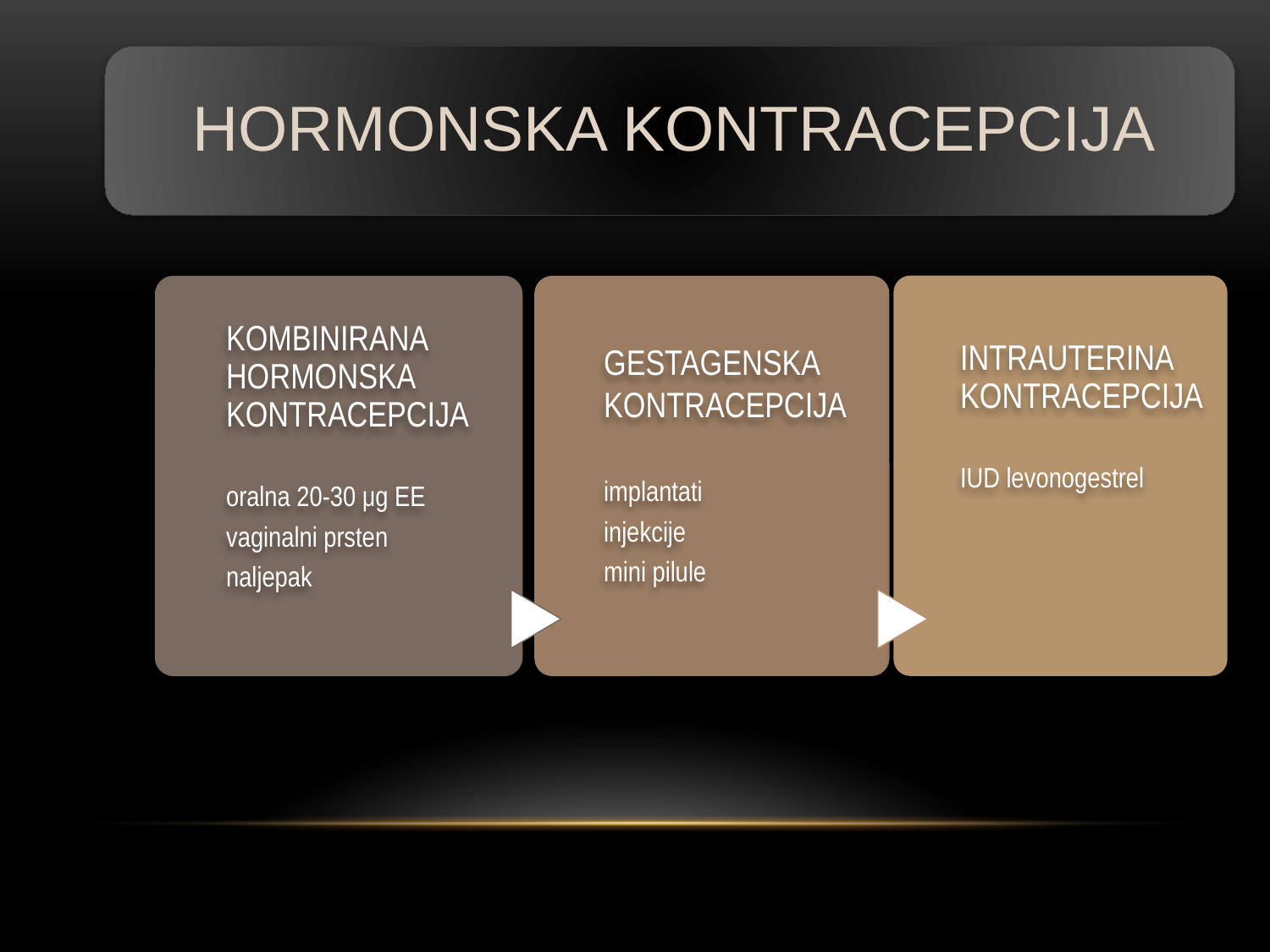

HORMONSKA KONTRACEPCIJA

KOMBINIRANA HORMONSKA KONTRACEPCIJA

oralna 20-30 μg EE
vaginalni prsten
naljepak

GESTAGENSKA KONTRACEPCIJA

implantati
injekcije
mini pilule

INTRAUTERINA KONTRACEPCIJA

IUD levonogestrel